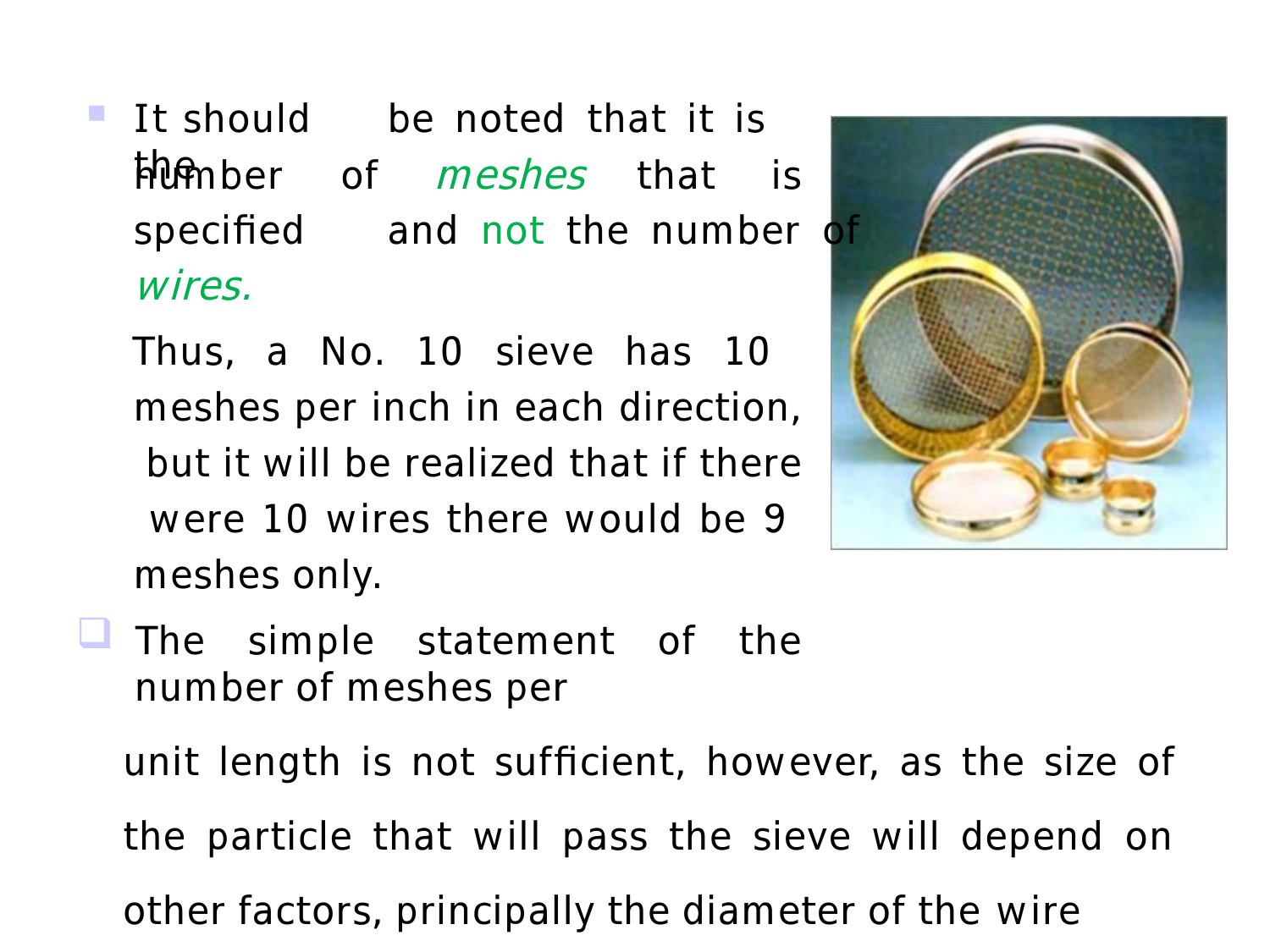

It	should	be	noted	that	it	is	the

# number	of	meshes	that	is
specified	and	not	the	number	of
wires.
Thus, a No. 10 sieve has 10  meshes per inch in each direction,  but it will be realized that if there  were 10 wires there would be 9  meshes only.
The simple statement of the number of meshes per
unit length is not sufficient, however, as the size of  the particle that will pass the sieve will depend on  other factors, principally the diameter of the wire